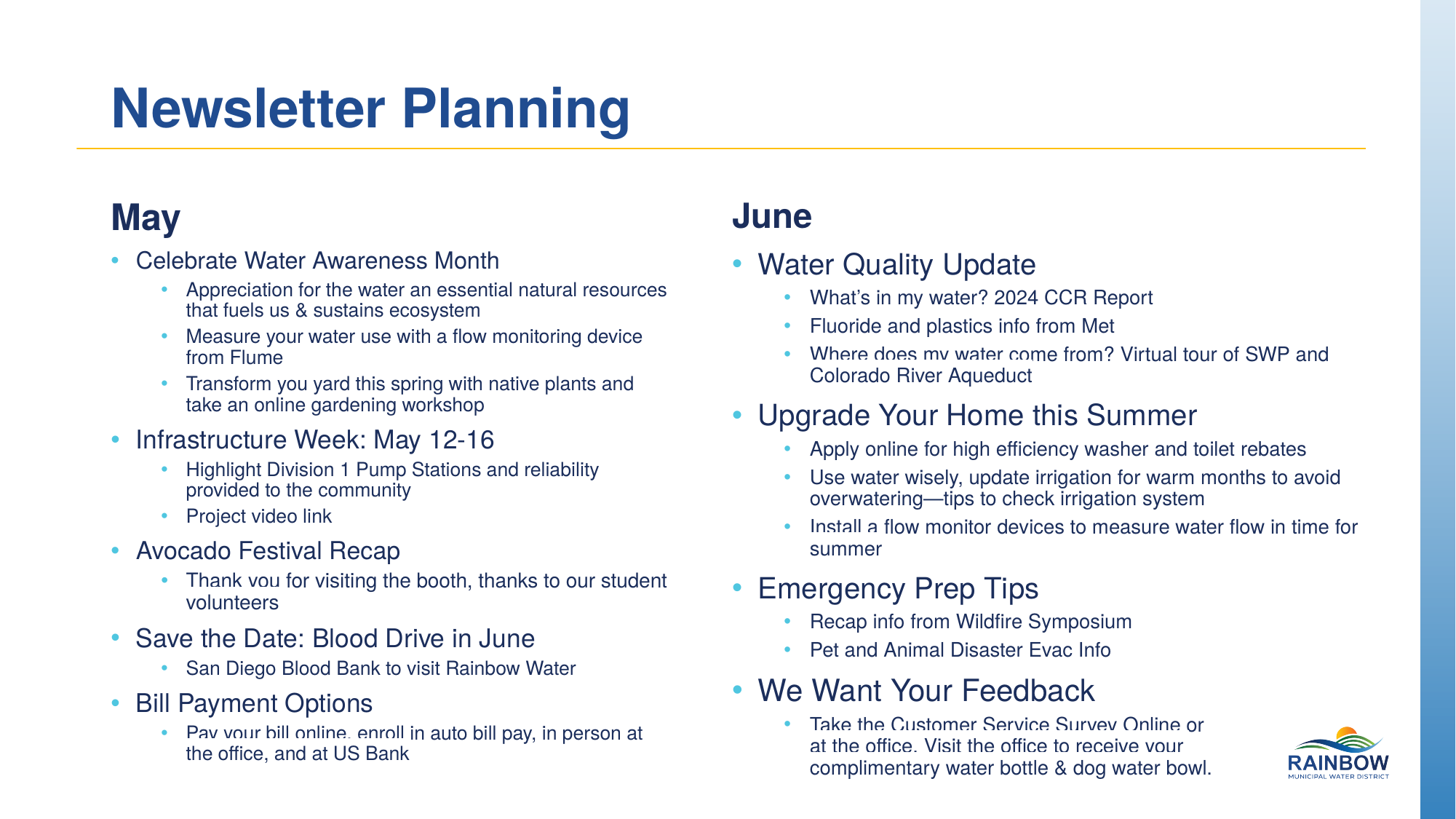

# Newsletter Planning
May
Celebrate Water Awareness Month
Appreciation for the water an essential natural resources that fuels us & sustains ecosystem
Measure your water use with a flow monitoring device from Flume
Transform you yard this spring with native plants and take an online gardening workshop
Infrastructure Week: May 12-16
Highlight Division 1 Pump Stations and reliability provided to the community
Project video link
Avocado Festival Recap
Thank you for visiting the booth, thanks to our student volunteers
Save the Date: Blood Drive in June
San Diego Blood Bank to visit Rainbow Water
Bill Payment Options
Pay your bill online, enroll in auto bill pay, in person at the office, and at US Bank

June
Water Quality Update
What’s in my water? 2024 CCR Report
Fluoride and plastics info from Met
Where does my water come from? Virtual tour of SWP and Colorado River Aqueduct
Upgrade Your Home this Summer
Apply online for high efficiency washer and toilet rebates
Use water wisely, update irrigation for warm months to avoid overwatering—tips to check irrigation system
Install a flow monitor devices to measure water flow in time for summer
Emergency Prep Tips
Recap info from Wildfire Symposium
Pet and Animal Disaster Evac Info
We Want Your Feedback
Take the Customer Service Survey Online or
at the office. Visit the office to receive your
complimentary water bottle & dog water bowl.